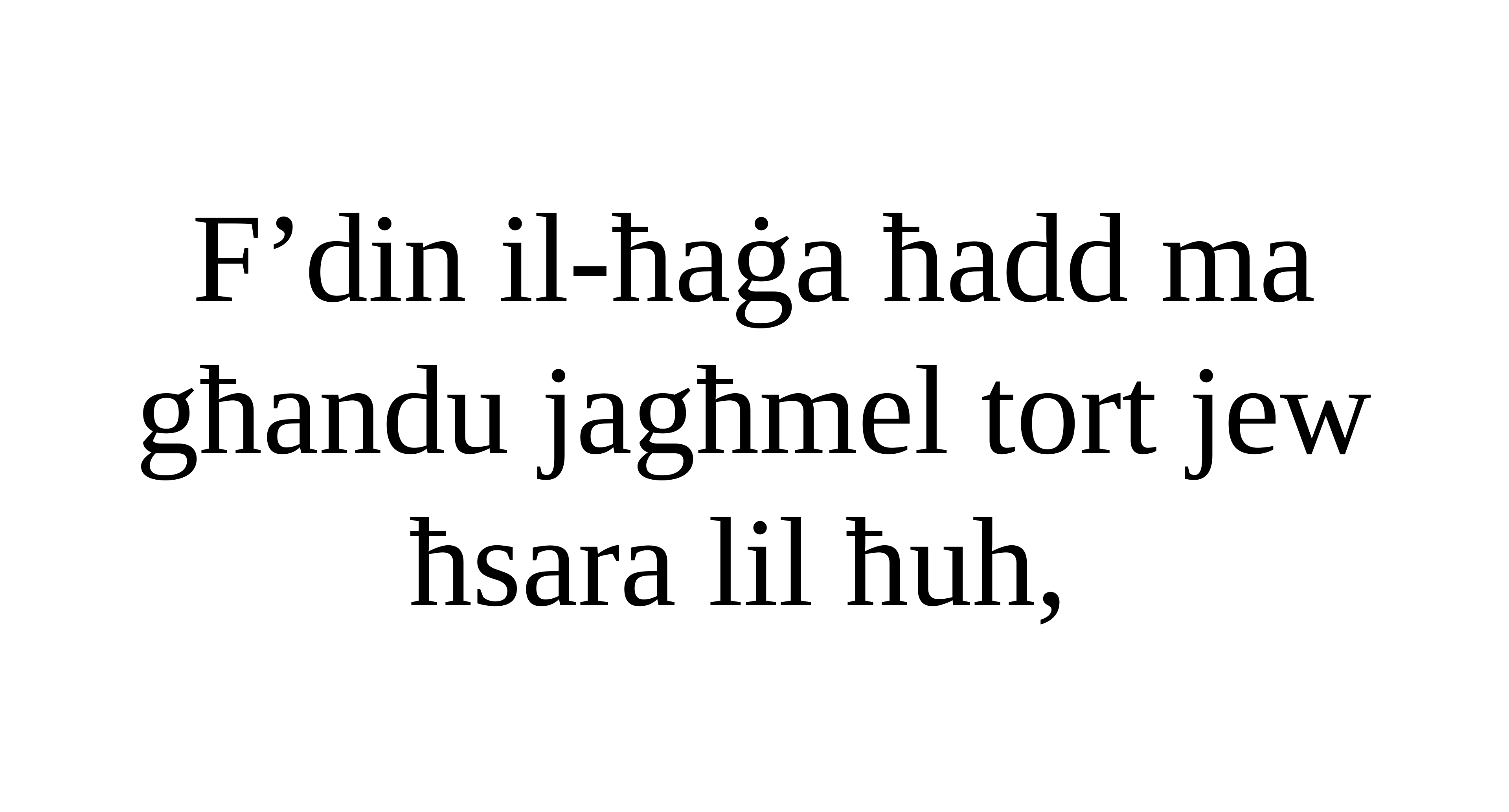

F’din il-ħaġa ħadd ma għandu jagħmel tort jew ħsara lil ħuh,